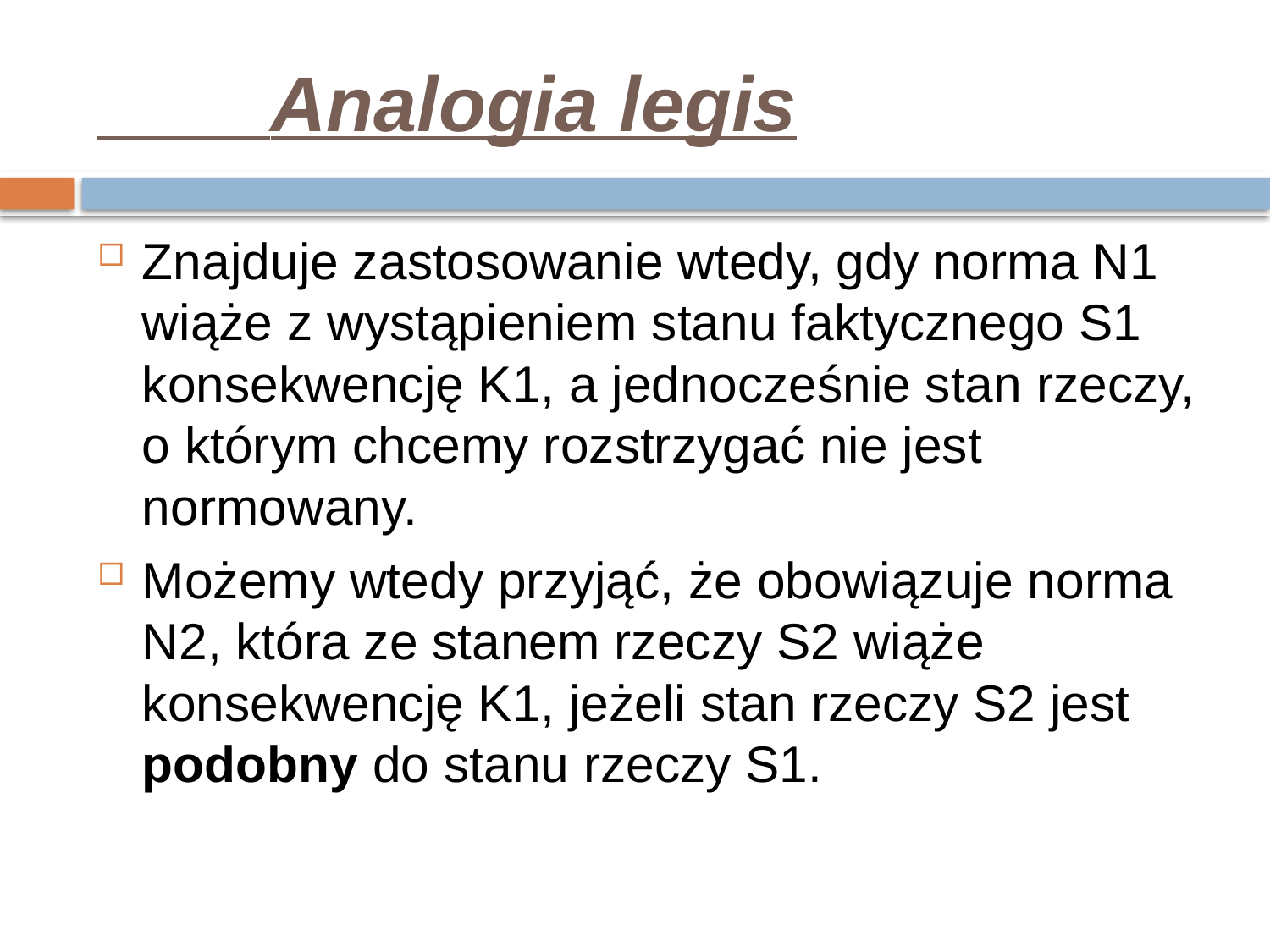

# Analogia legis
Znajduje zastosowanie wtedy, gdy norma N1 wiąże z wystąpieniem stanu faktycznego S1 konsekwencję K1, a jednocześnie stan rzeczy, o którym chcemy rozstrzygać nie jest normowany.
Możemy wtedy przyjąć, że obowiązuje norma N2, która ze stanem rzeczy S2 wiąże konsekwencję K1, jeżeli stan rzeczy S2 jest podobny do stanu rzeczy S1.